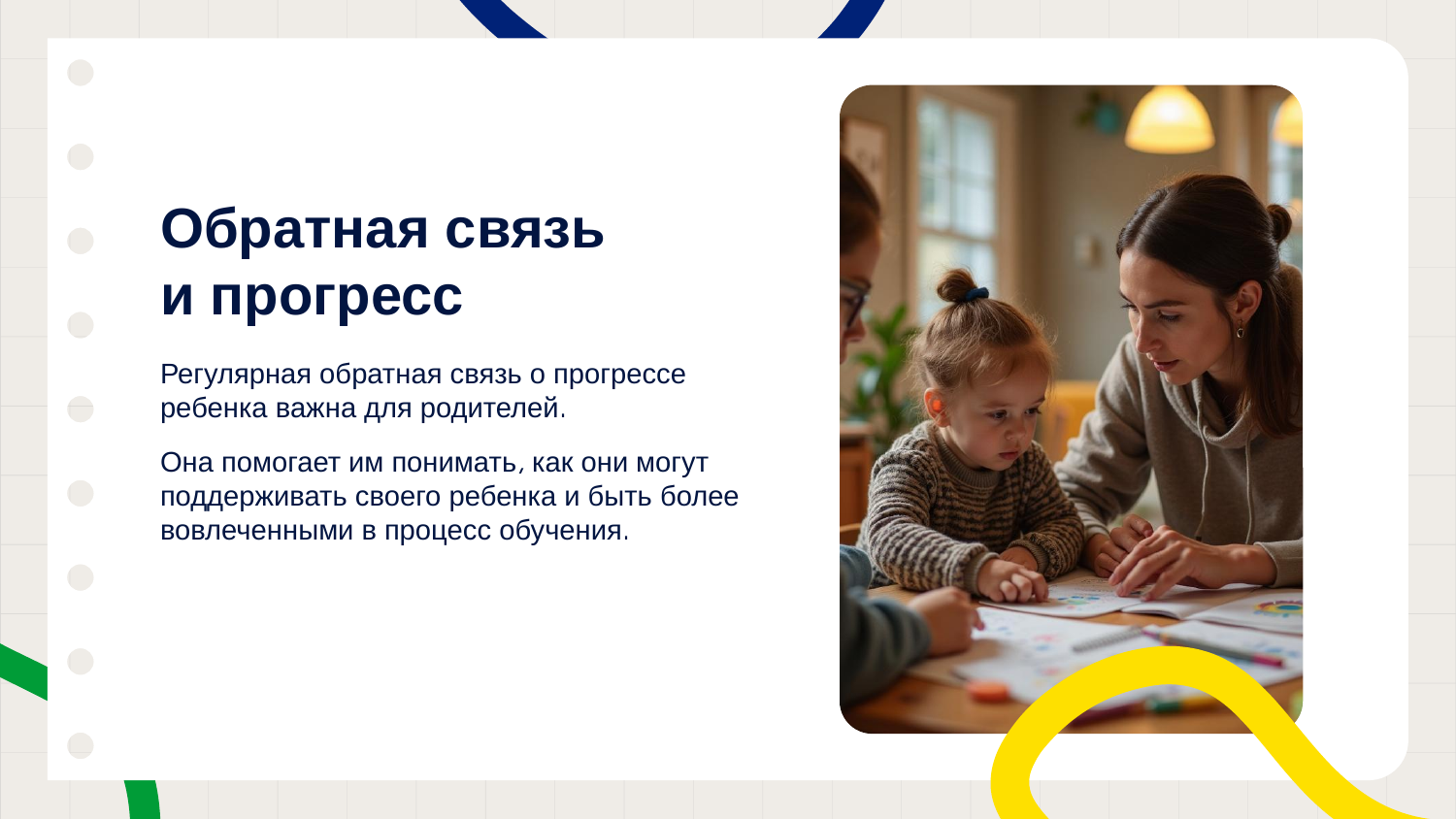

# Обратная связь и прогресс
Регулярная обратная связь о прогрессе ребенка важна для родителей.
Она помогает им понимать, как они могут поддерживать своего ребенка и быть более вовлеченными в процесс обучения.